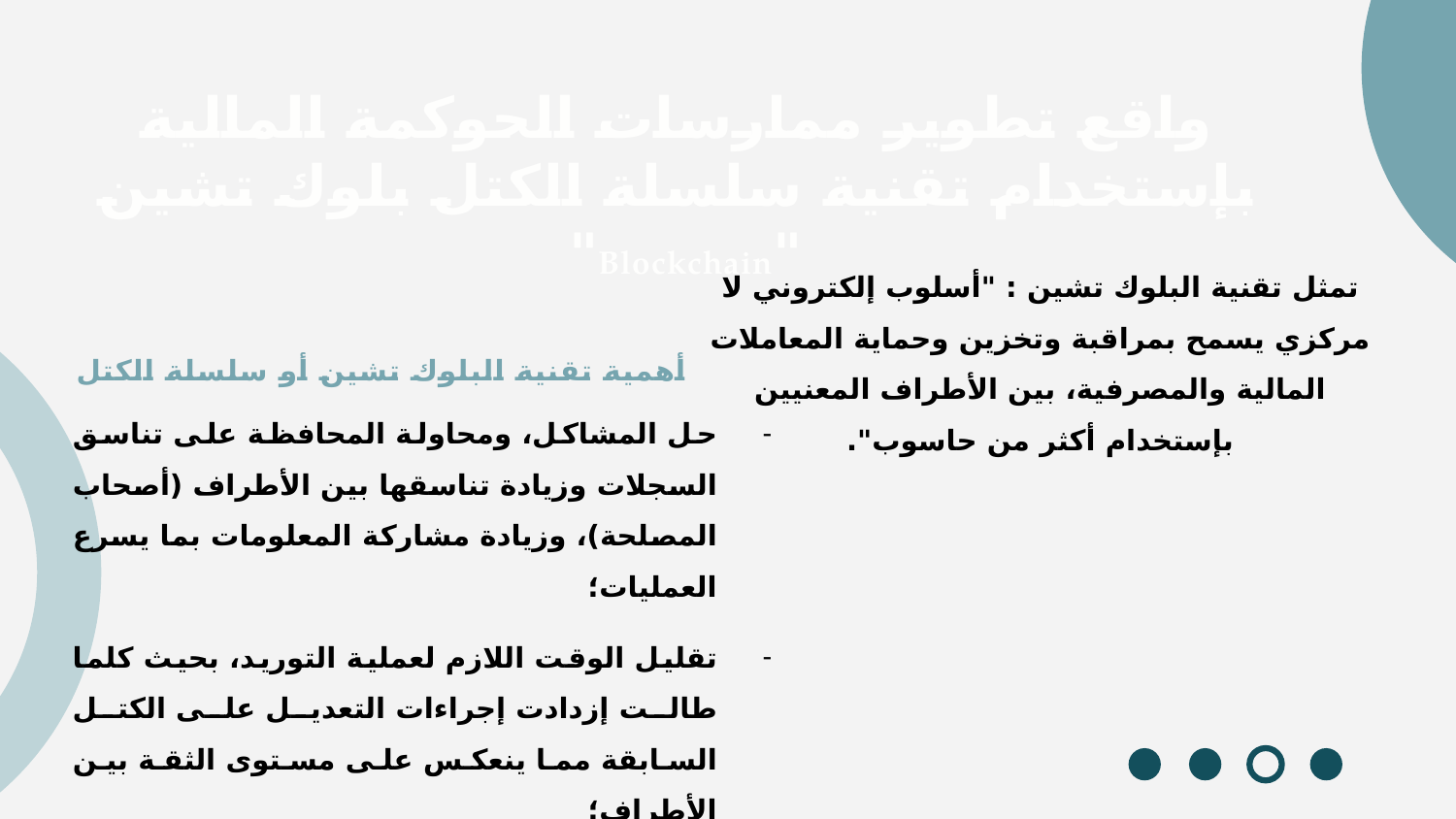

واقع تطوير ممارسات الحوكمة المالية بإستخدام تقنية سلسلة الكتل بلوك تشين "Blockchain"

تمثل تقنية البلوك تشين : "أسلوب إلكتروني لا مركزي يسمح بمراقبة وتخزين وحماية المعاملات المالية والمصرفية، بين الأطراف المعنيين بإستخدام أكثر من حاسوب".
أهمية تقنية البلوك تشين أو سلسلة الكتل
حل المشاكل، ومحاولة المحافظة على تناسق السجلات وزيادة تناسقها بين الأطراف (أصحاب المصلحة)، وزيادة مشاركة المعلومات بما يسرع العمليات؛
تقليل الوقت اللازم لعملية التوريد، بحيث كلما طالت إزدادت إجراءات التعديل على الكتل السابقة مما ينعكس على مستوى الثقة بين الأطراف؛
التقليل من الأخطاء عند إدخال البيانات والتحقق منها، مع عدم قابلية التغيير مما يكشف محاولات الإحتيال بسهولة؛
اللامركزية والإنفتاح للجميع مع خاصية التشفير الآمنة.